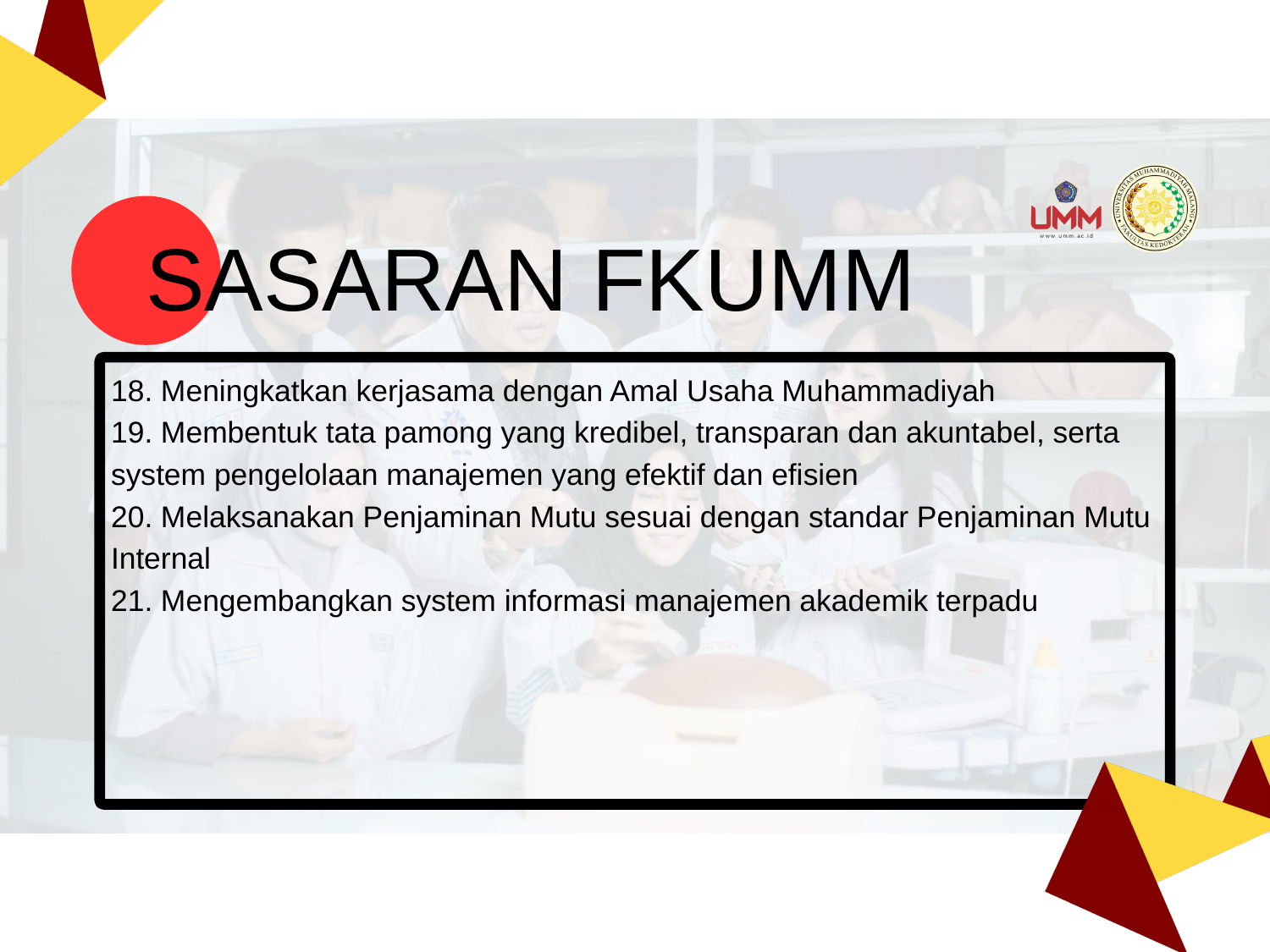

SASARAN FKUMM

18. Meningkatkan kerjasama dengan Amal Usaha Muhammadiyah
19. Membentuk tata pamong yang kredibel, transparan dan akuntabel, serta system pengelolaan manajemen yang efektif dan efisien
20. Melaksanakan Penjaminan Mutu sesuai dengan standar Penjaminan Mutu Internal
21. Mengembangkan system informasi manajemen akademik terpadu